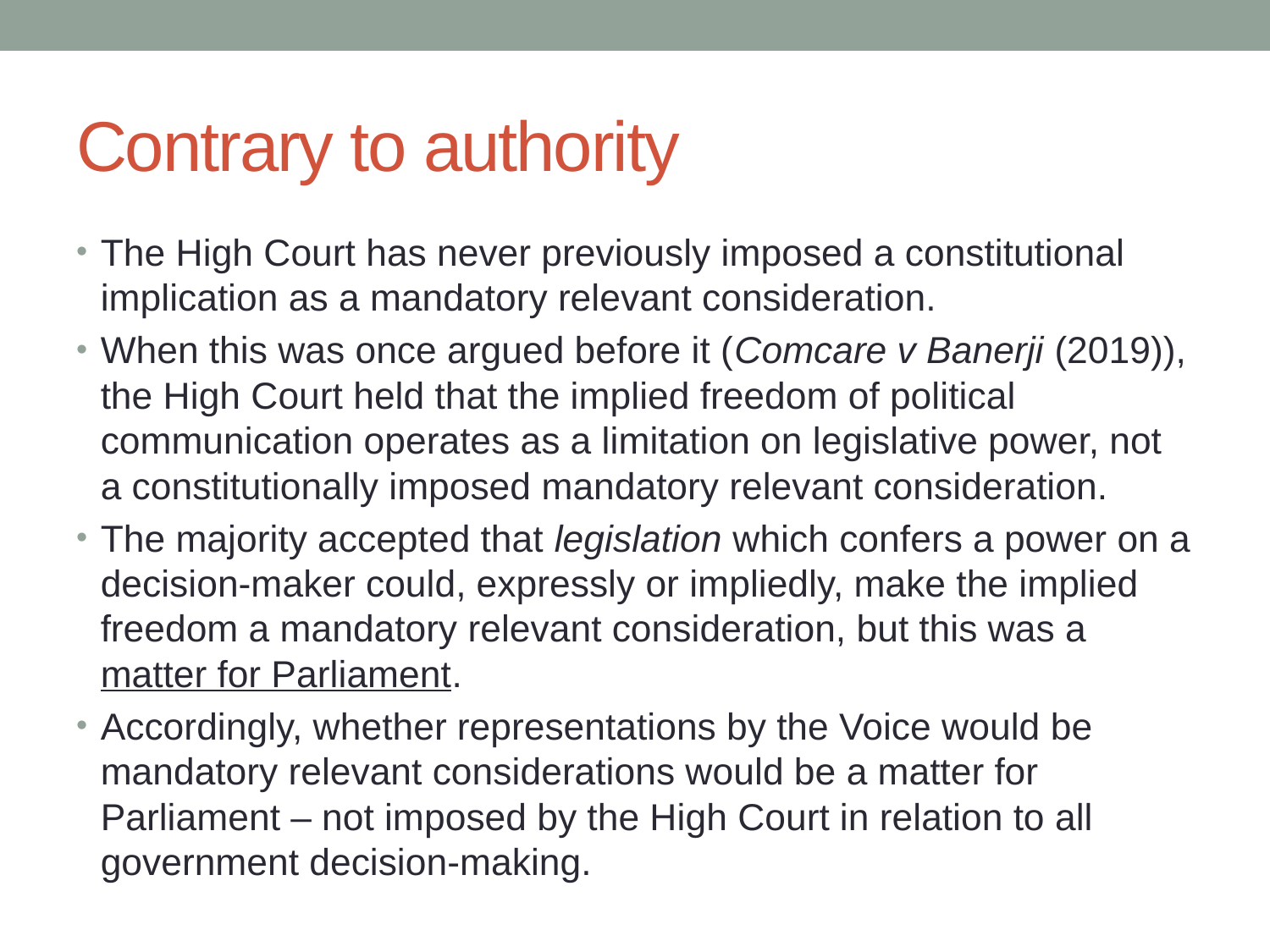

# Contrary to authority
The High Court has never previously imposed a constitutional implication as a mandatory relevant consideration.
When this was once argued before it (Comcare v Banerji (2019)), the High Court held that the implied freedom of political communication operates as a limitation on legislative power, not a constitutionally imposed mandatory relevant consideration.
The majority accepted that legislation which confers a power on a decision-maker could, expressly or impliedly, make the implied freedom a mandatory relevant consideration, but this was a matter for Parliament.
Accordingly, whether representations by the Voice would be mandatory relevant considerations would be a matter for Parliament – not imposed by the High Court in relation to all government decision-making.